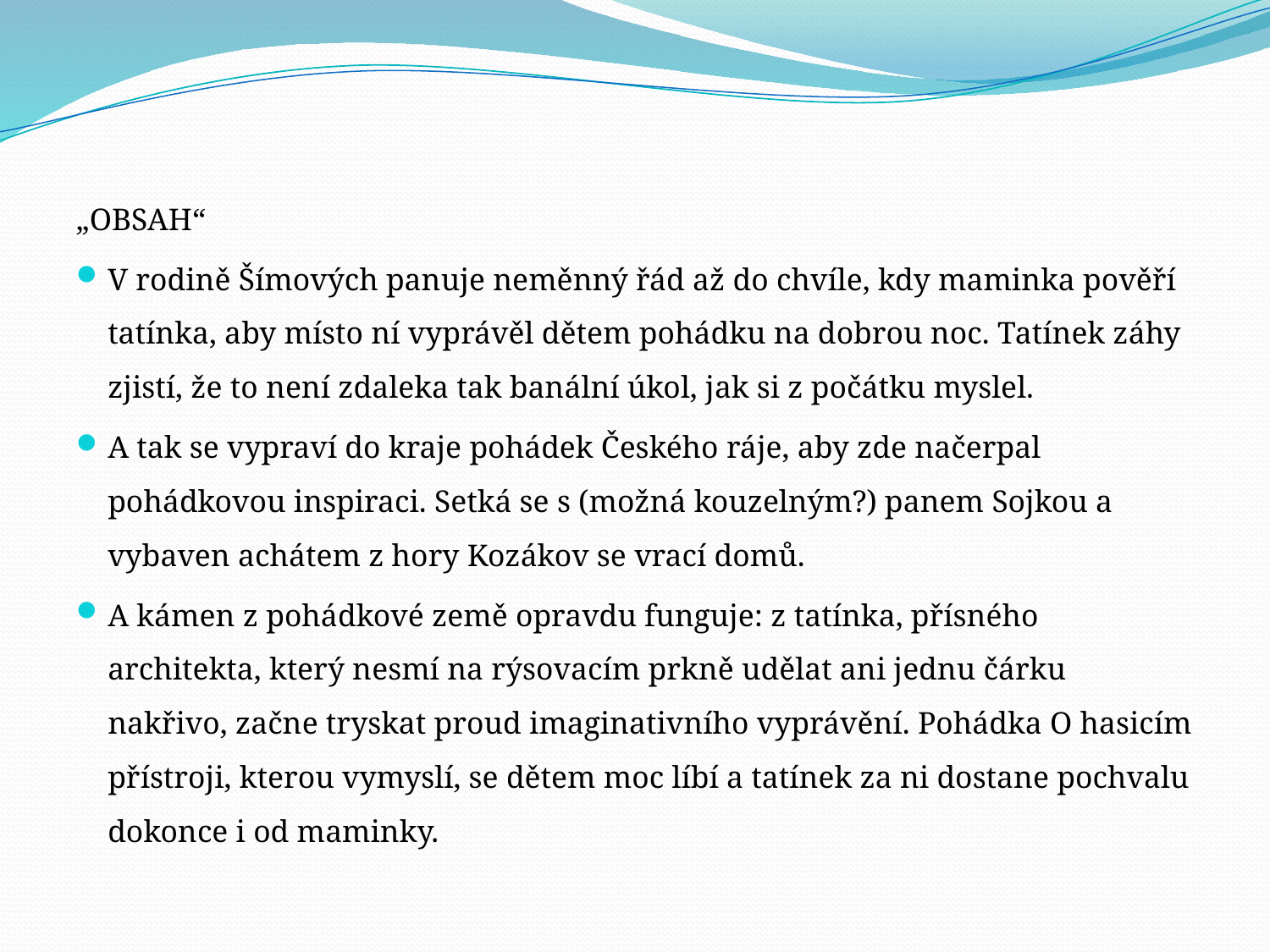

„OBSAH“
V rodině Šímových panuje neměnný řád až do chvíle, kdy maminka pověří tatínka, aby místo ní vyprávěl dětem pohádku na dobrou noc. Tatínek záhy zjistí, že to není zdaleka tak banální úkol, jak si z počátku myslel.
A tak se vypraví do kraje pohádek Českého ráje, aby zde načerpal pohádkovou inspiraci. Setká se s (možná kouzelným?) panem Sojkou a vybaven achátem z hory Kozákov se vrací domů.
A kámen z pohádkové země opravdu funguje: z tatínka, přísného architekta, který nesmí na rýsovacím prkně udělat ani jednu čárku nakřivo, začne tryskat proud imaginativního vyprávění. Pohádka O hasicím přístroji, kterou vymyslí, se dětem moc líbí a tatínek za ni dostane pochvalu dokonce i od maminky.